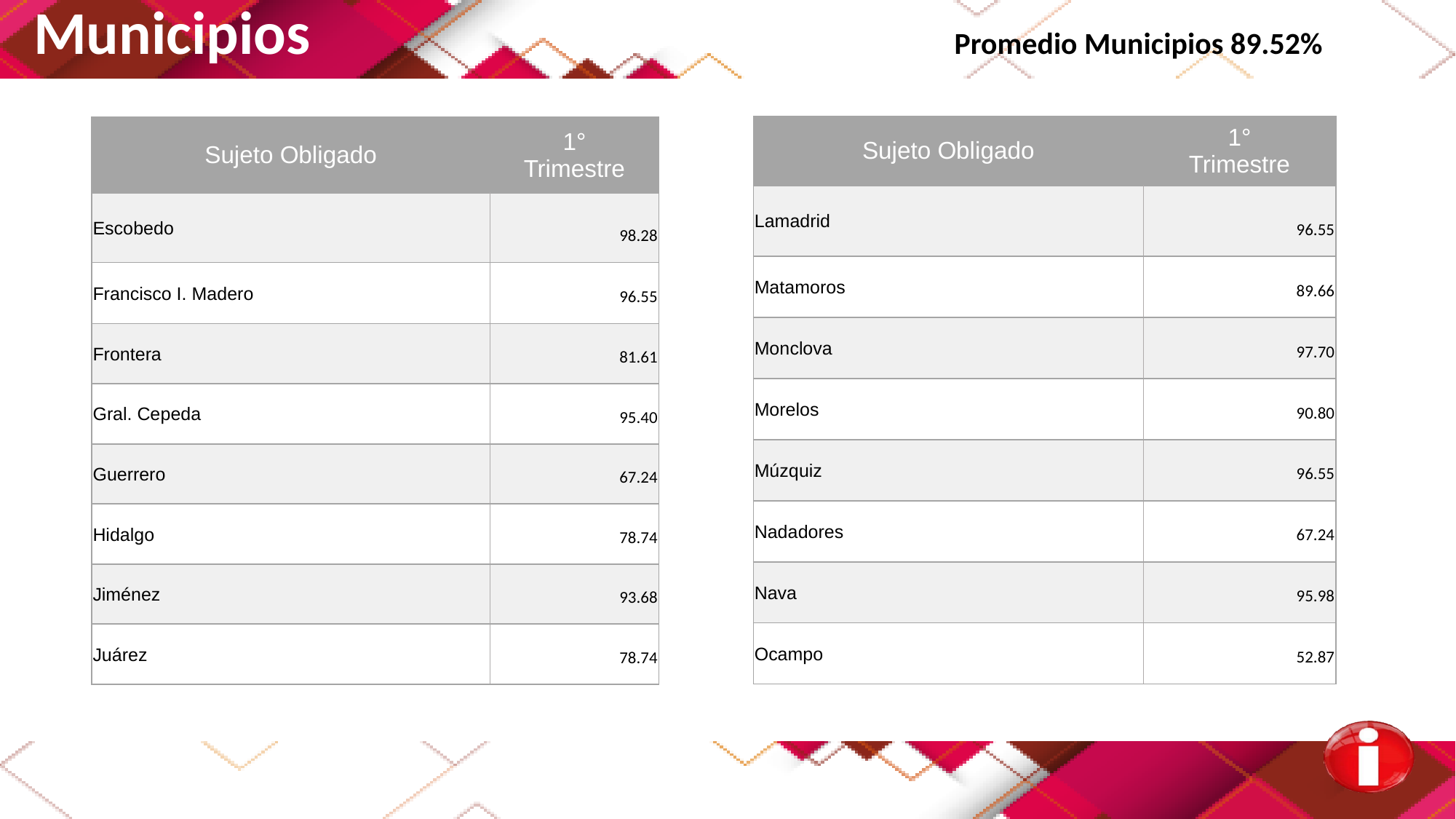

Municipios                                                                                                  Promedio Municipios 89.52%
| Sujeto Obligado | 1° Trimestre |
| --- | --- |
| Lamadrid | 96.55 |
| Matamoros | 89.66 |
| Monclova | 97.70 |
| Morelos | 90.80 |
| Múzquiz | 96.55 |
| Nadadores | 67.24 |
| Nava | 95.98 |
| Ocampo | 52.87 |
| Sujeto Obligado | 1° Trimestre |
| --- | --- |
| Escobedo | 98.28 |
| Francisco I. Madero | 96.55 |
| Frontera | 81.61 |
| Gral. Cepeda | 95.40 |
| Guerrero | 67.24 |
| Hidalgo | 78.74 |
| Jiménez | 93.68 |
| Juárez | 78.74 |